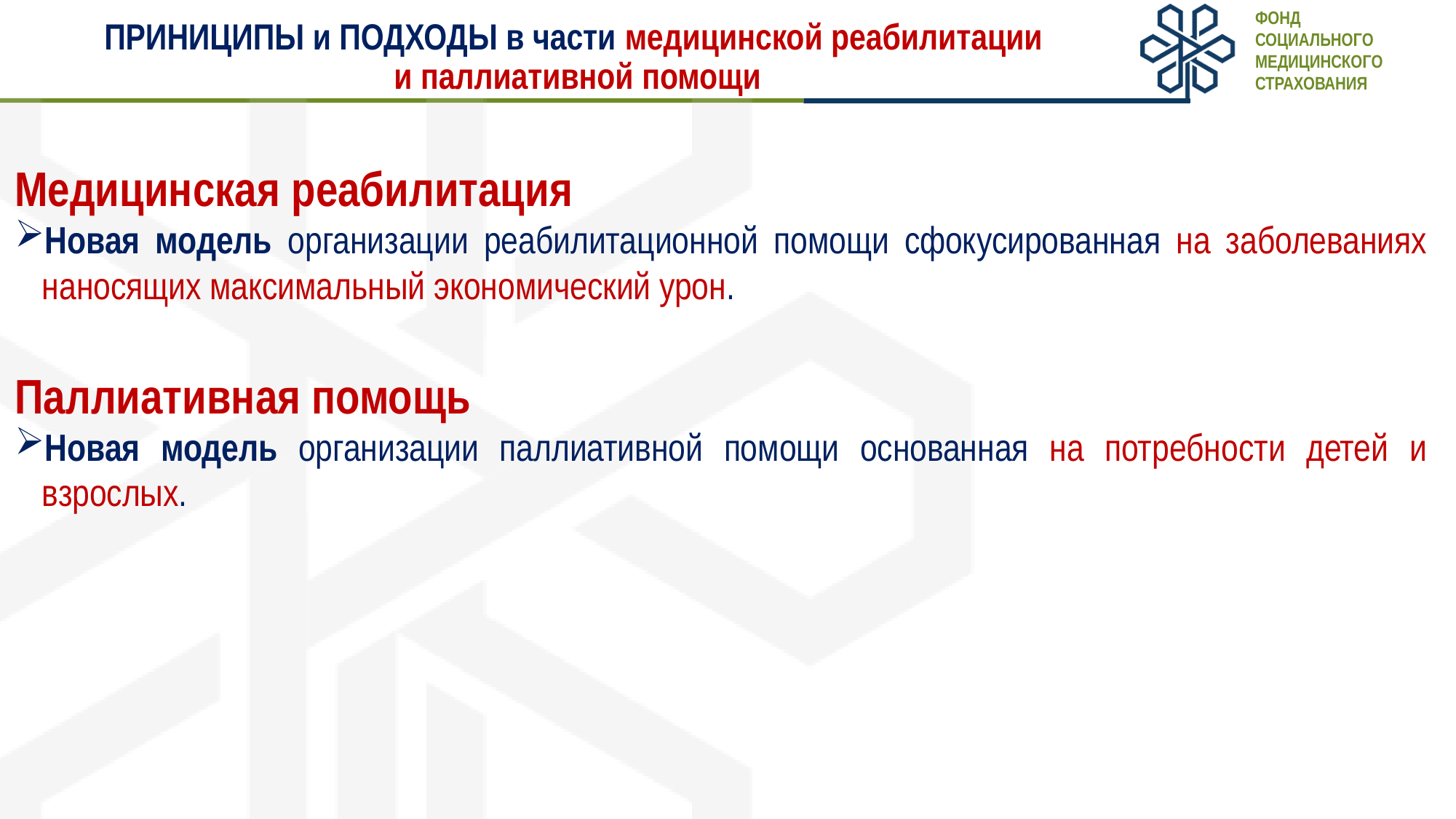

Фонд
социального
медицинского
страхования
# ПРИНИЦИПЫ и ПОДХОДЫ в части медицинской реабилитации и паллиативной помощи
Медицинская реабилитация
Новая модель организации реабилитационной помощи сфокусированная на заболеваниях наносящих максимальный экономический урон.

Паллиативная помощь
Новая модель организации паллиативной помощи основанная на потребности детей и взрослых.